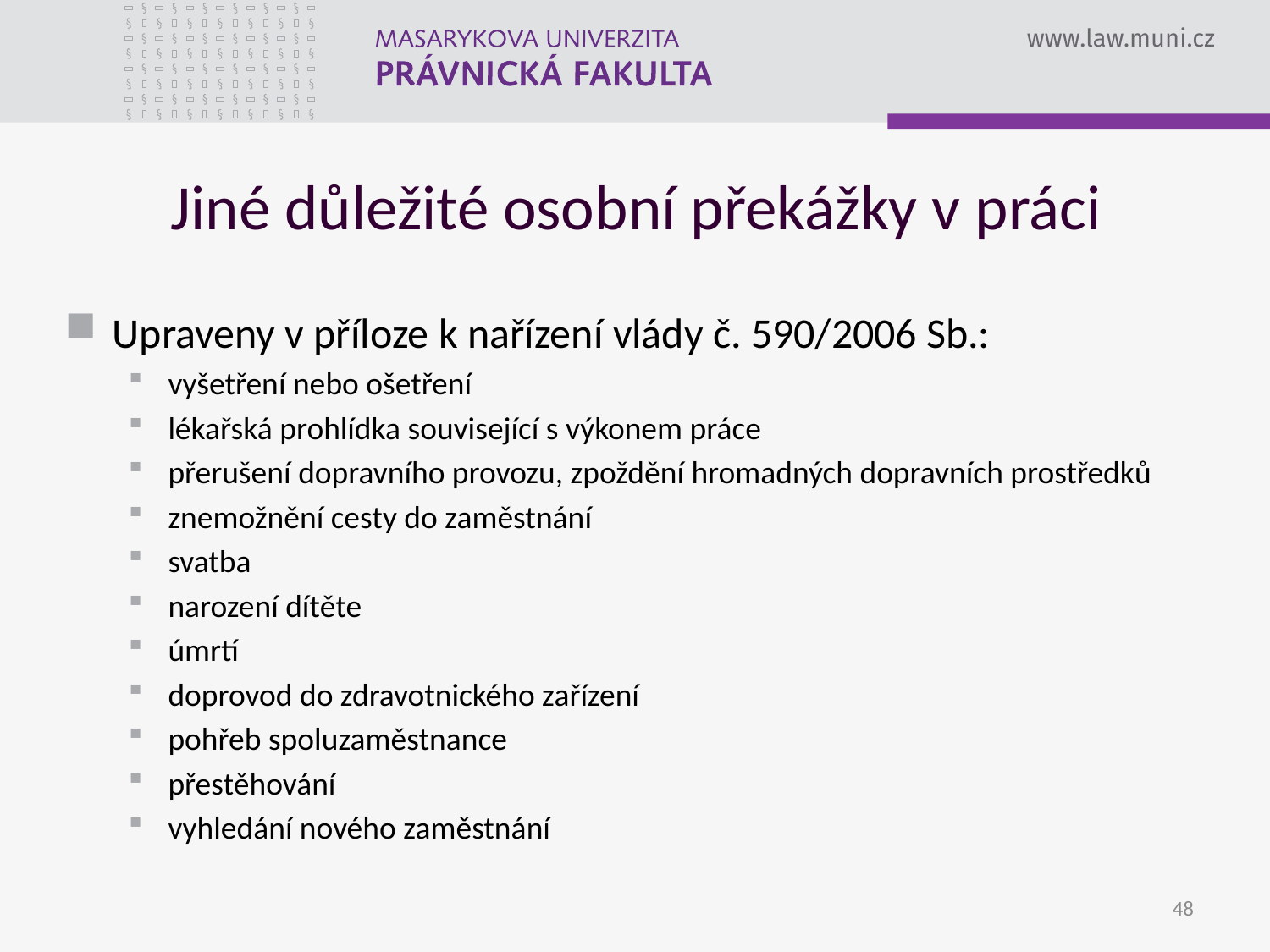

# Jiné důležité osobní překážky v práci
Upraveny v příloze k nařízení vlády č. 590/2006 Sb.:
vyšetření nebo ošetření
lékařská prohlídka související s výkonem práce
přerušení dopravního provozu, zpoždění hromadných dopravních prostředků
znemožnění cesty do zaměstnání
svatba
narození dítěte
úmrtí
doprovod do zdravotnického zařízení
pohřeb spoluzaměstnance
přestěhování
vyhledání nového zaměstnání

48